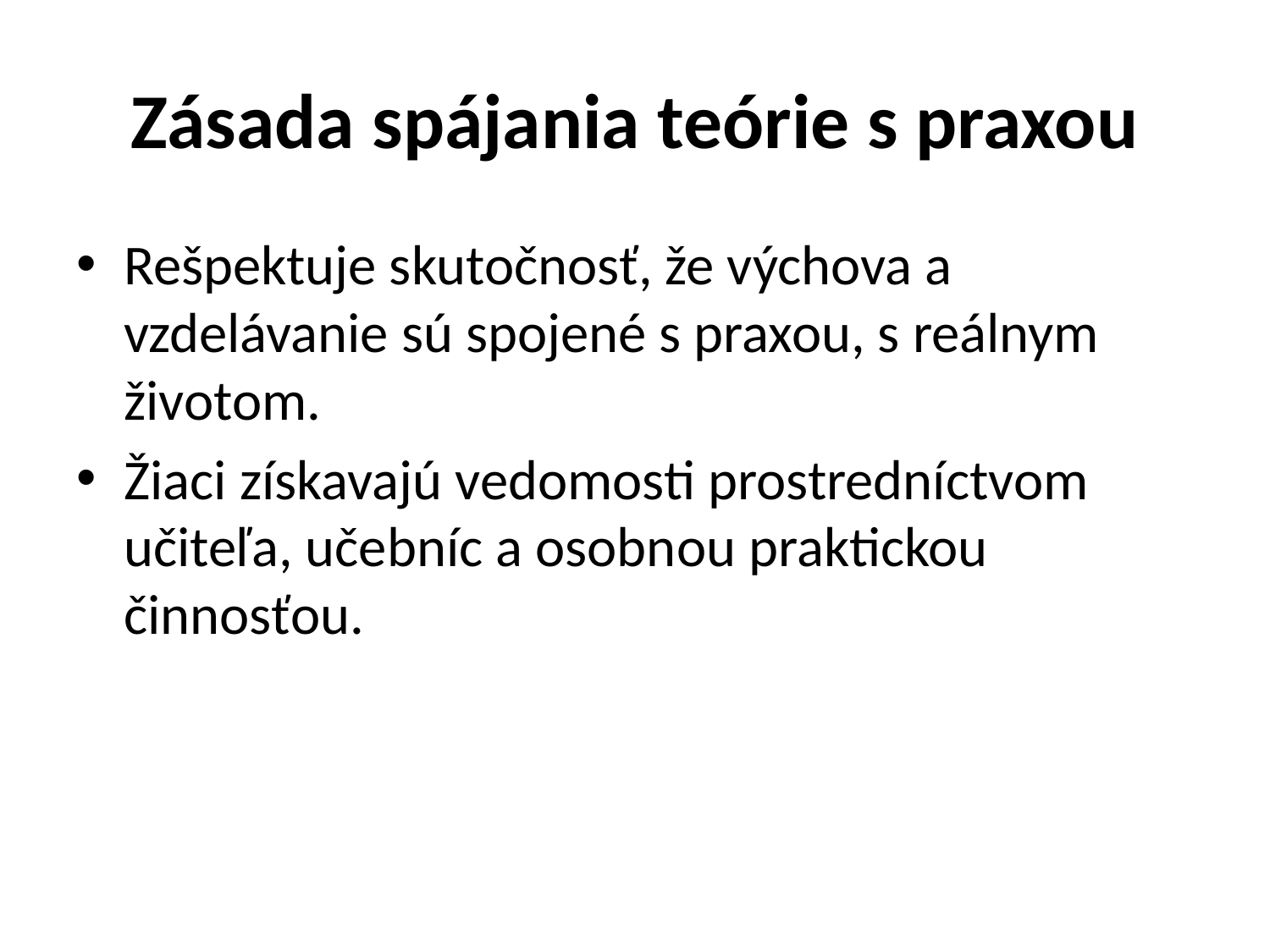

# Zásada spájania teórie s praxou
Rešpektuje skutočnosť, že výchova a vzdelávanie sú spojené s praxou, s reálnym životom.
Žiaci získavajú vedomosti prostredníctvom učiteľa, učebníc a osobnou praktickou činnosťou.